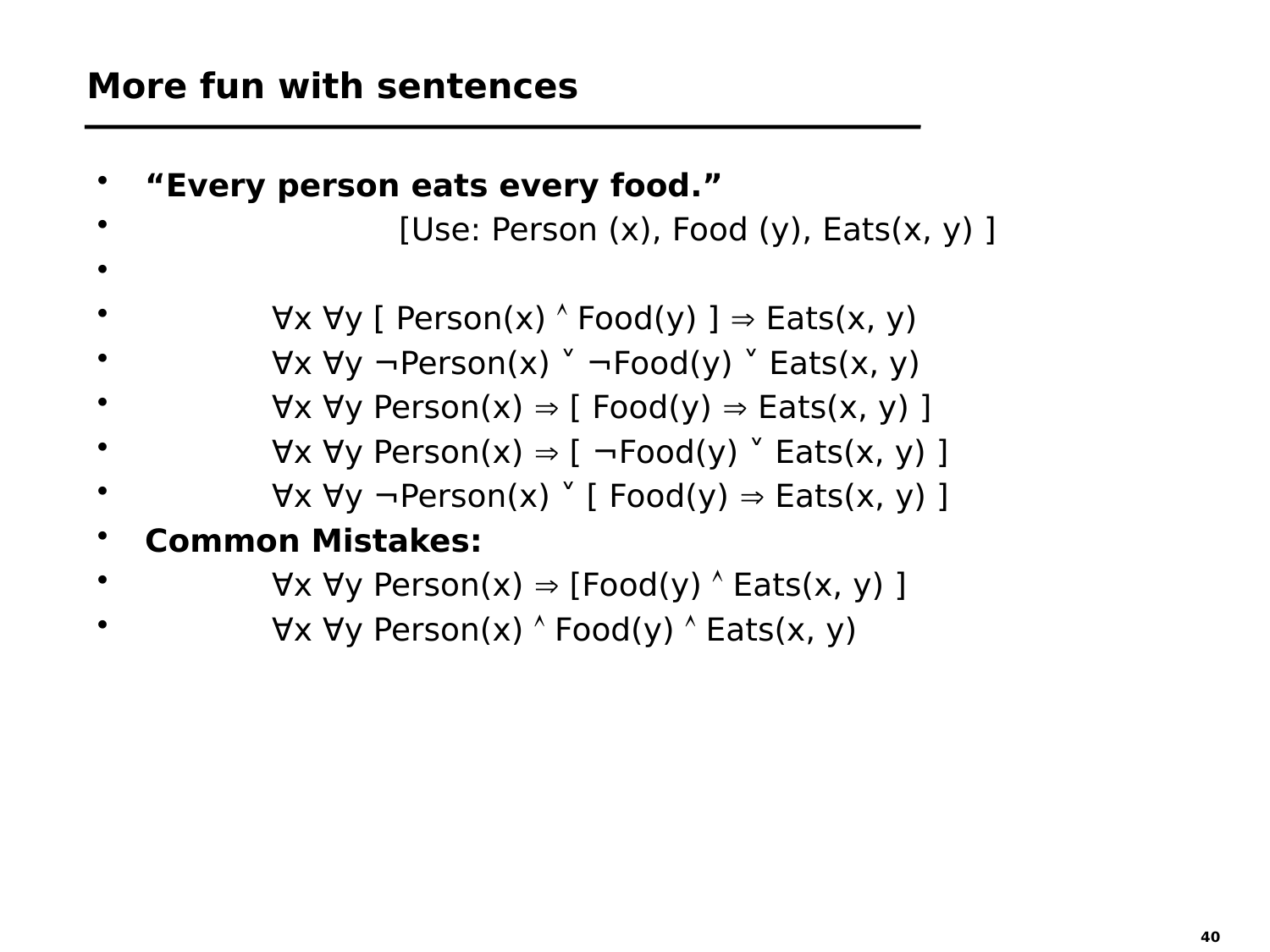

# More fun with sentences
“Every person eats every food.”
		[Use: Person (x), Food (y), Eats(x, y) ]

	∀x ∀y [ Person(x) ∧ Food(y) ] ⇒ Eats(x, y)
	∀x ∀y ¬Person(x) ˅ ¬Food(y) ˅ Eats(x, y)
	∀x ∀y Person(x) ⇒ [ Food(y) ⇒ Eats(x, y) ]
	∀x ∀y Person(x) ⇒ [ ¬Food(y) ˅ Eats(x, y) ]
	∀x ∀y ¬Person(x) ˅ [ Food(y) ⇒ Eats(x, y) ]
Common Mistakes:
	∀x ∀y Person(x) ⇒ [Food(y) ∧ Eats(x, y) ]
	∀x ∀y Person(x) ∧ Food(y) ∧ Eats(x, y)